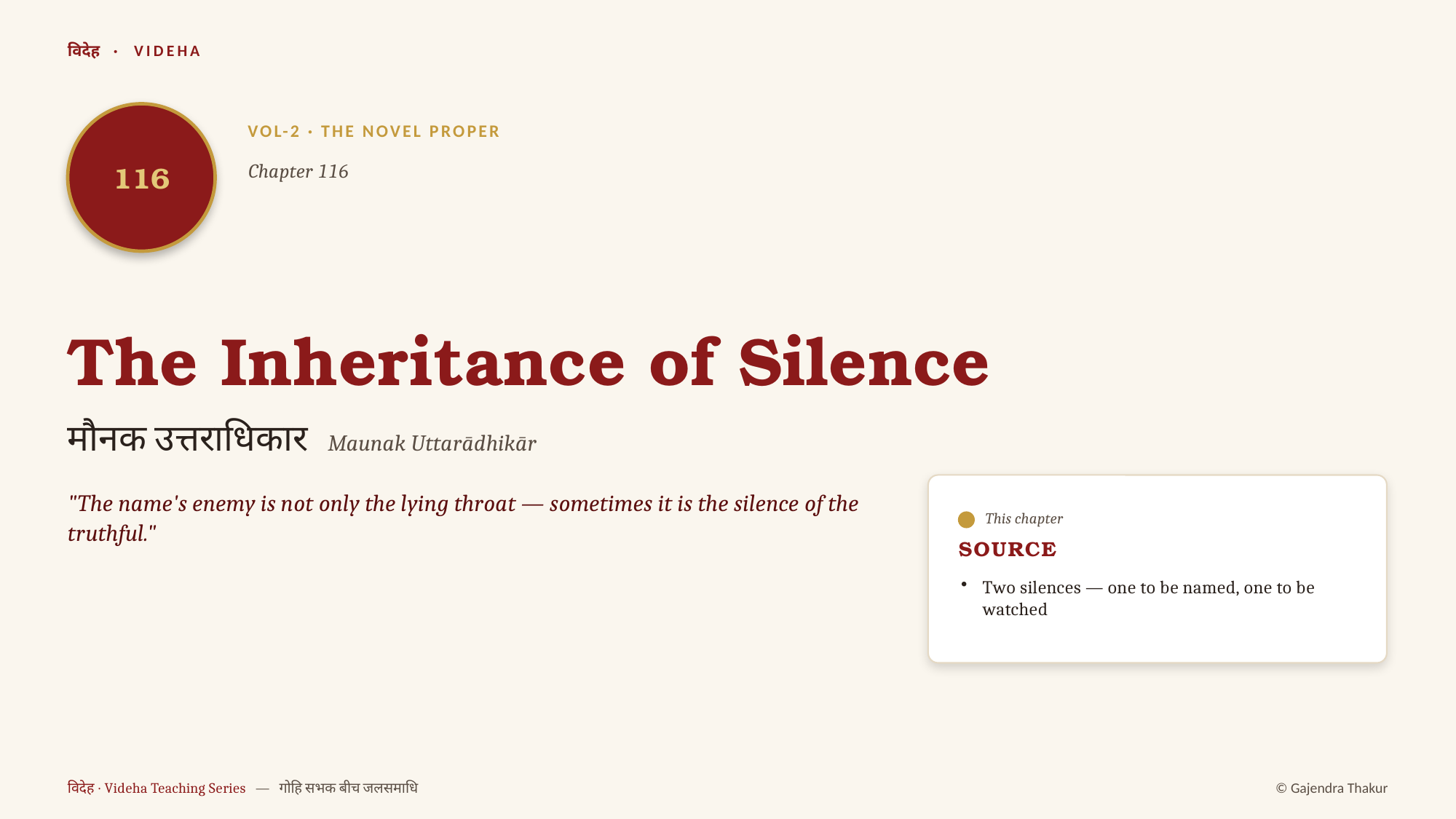

विदेह  ·  VIDEHA

116
VOL-2 · THE NOVEL PROPER
Chapter 116
The Inheritance of Silence
मौनक उत्तराधिकार    Maunak Uttarādhikār

"The name's enemy is not only the lying throat — sometimes it is the silence of the truthful."
This chapter

SOURCE
Two silences — one to be named, one to be watched
विदेह · Videha Teaching Series   —   गोहि सभक बीच जलसमाधि
© Gajendra Thakur